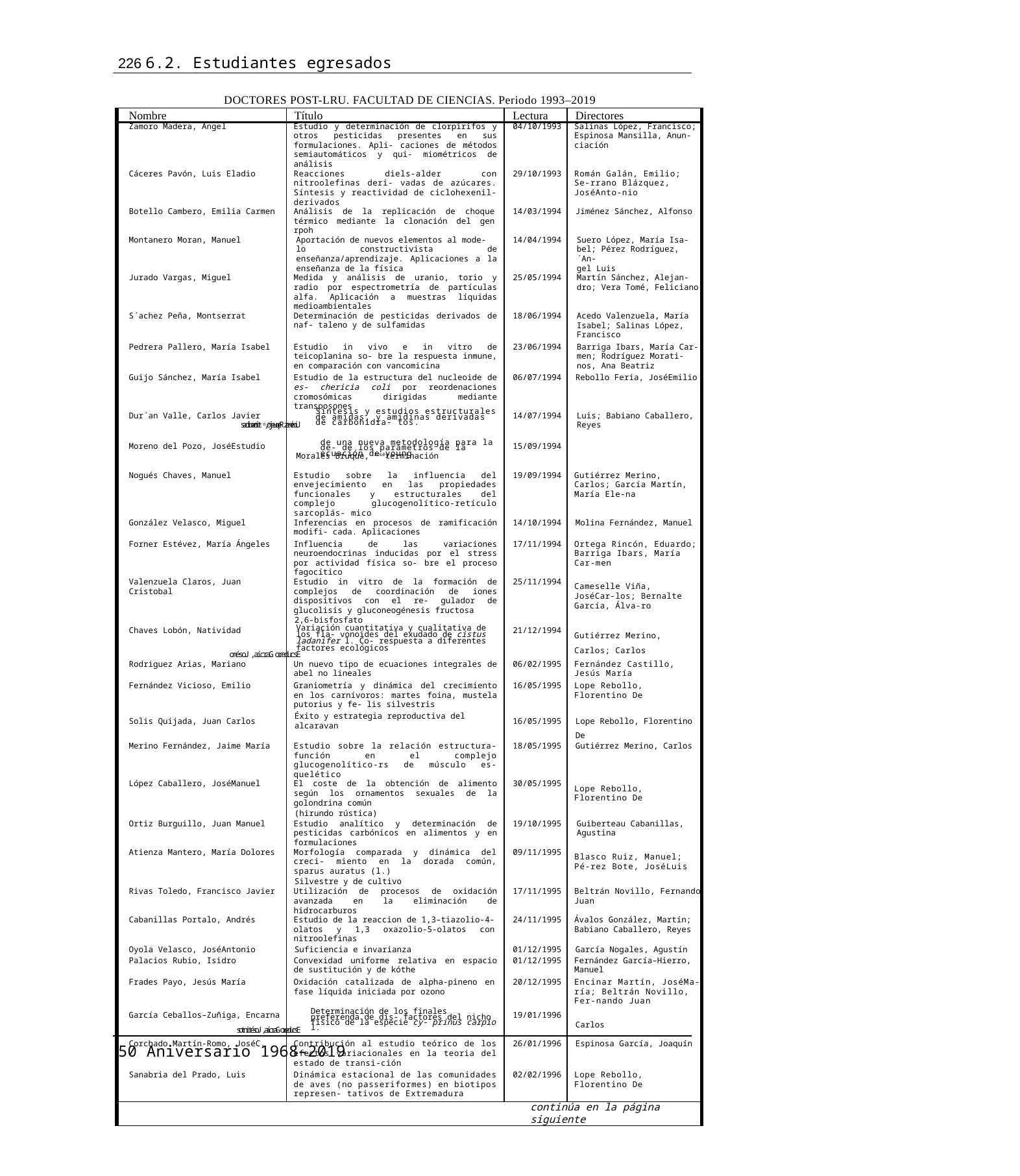

226 6.2. Estudiantes egresados
DOCTORES POST-LRU. FACULTAD DE CIENCIAS. Periodo 1993–2019
| Nombre | Título | Lectura | Directores |
| --- | --- | --- | --- |
| Zamoro Madera, Ángel | Estudio y determinación de clorpirifos y otros pesticidas presentes en sus formulaciones. Apli- caciones de métodos semiautomáticos y qui- miométricos de análisis | 04/10/1993 | Salinas López, Francisco; Espinosa Mansilla, Anun-ciación |
| Cáceres Pavón, Luis Eladio | Reacciones diels-alder con nitroolefinas deri- vadas de azúcares. Síntesis y reactividad de ciclohexenil-derivados | 29/10/1993 | Román Galán, Emilio; Se-rrano Blázquez, JoséAnto-nio |
| Botello Cambero, Emilia Carmen | Análisis de la replicación de choque térmico mediante la clonación del gen rpoh | 14/03/1994 | Jiménez Sánchez, Alfonso |
| Montanero Moran, Manuel | Aportación de nuevos elementos al mode- lo constructivista de enseñanza/aprendizaje. Aplicaciones a la enseñanza de la física | 14/04/1994 | Suero López, María Isa- bel; Pérez Rodríguez, ´An- gel Luis |
| Jurado Vargas, Miguel | Medida y análisis de uranio, torio y radio por espectrometría de partículas alfa. Aplicación a muestras líquidas medioambientales | 25/05/1994 | Martín Sánchez, Alejan- dro; Vera Tomé, Feliciano |
| S´achez Peña, Montserrat | Determinación de pesticidas derivados de naf- taleno y de sulfamidas | 18/06/1994 | Acedo Valenzuela, María Isabel; Salinas López, Francisco |
| Pedrera Pallero, María Isabel | Estudio in vivo e in vitro de teicoplanina so- bre la respuesta inmune, en comparación con vancomicina | 23/06/1994 | Barriga Ibars, María Car- men; Rodríguez Morati- nos, Ana Beatriz |
| Guijo Sánchez, María Isabel | Estudio de la estructura del nucleoide de es- chericia coli por reordenaciones cromosómicas dirigidas mediante transposones | 06/07/1994 | Rebollo Feria, JoséEmilio |
| Dur´an Valle, Carlos Javier | Síntesis y estudios estructurales de amidas, y amidinas derivadas de carbohidra- tos. Jiménez Requejo, Josétioamidas | 14/07/1994 | Luis; Babiano Caballero, Reyes |
| Moreno del Pozo, JoséEstudio | de una nueva metodología para la de- de los parámetros de la ecuación de young Morales Bruque, Joséterminación | 15/09/1994 |  |
| Nogués Chaves, Manuel | Estudio sobre la influencia del envejecimiento en las propiedades funcionales y estructurales del complejo glucogenolítico-retículo sarcoplás- mico | 19/09/1994 | Gutiérrez Merino, Carlos; García Martín, María Ele-na |
| González Velasco, Miguel | Inferencias en procesos de ramificación modifi- cada. Aplicaciones | 14/10/1994 | Molina Fernández, Manuel |
| Forner Estévez, María Ángeles | Influencia de las variaciones neuroendocrinas inducidas por el stress por actividad física so- bre el proceso fagocítico | 17/11/1994 | Ortega Rincón, Eduardo; Barriga Ibars, María Car-men |
| Valenzuela Claros, Juan Cristobal | Estudio in vitro de la formación de complejos de coordinación de iones dispositivos con el re- gulador de glucolisis y gluconeogénesis fructosa | 25/11/1994 | Cameselle Viña, JoséCar-los; Bernalte García, Álva-ro |
|  | 2,6-bisfosfato |  |  |
| Chaves Lobón, Natividad | Variación cuantitativa y cualitativa de los fla- vonoides del exudado de cistus ladanifer l. Co- respuesta a diferentes factores ecológicos Escudero García, Josémo | 21/12/1994 | Gutiérrez Merino, Carlos; Carlos |
| Rodriguez Arias, Mariano | Un nuevo tipo de ecuaciones integrales de abel no lineales | 06/02/1995 | Fernández Castillo, Jesús María |
| Fernández Vicioso, Emilio | Graniometría y dinámica del crecimiento en los carnívoros: martes foina, mustela putorius y fe- lis silvestris | 16/05/1995 | Lope Rebollo, Florentino De |
| Solis Quijada, Juan Carlos | Éxito y estrategia reproductiva del alcaravan | 16/05/1995 | Lope Rebollo, Florentino |
|  |  |  | De |
| Merino Fernández, Jaime María | Estudio sobre la relación estructura-función en el complejo glucogenolítico-rs de músculo es-quelético | 18/05/1995 | Gutiérrez Merino, Carlos |
| López Caballero, JoséManuel | El coste de la obtención de alimento según los ornamentos sexuales de la golondrina común | 30/05/1995 | Lope Rebollo, Florentino De |
|  | (hirundo rústica) |  |  |
| Ortiz Burguillo, Juan Manuel | Estudio analítico y determinación de pesticidas carbónicos en alimentos y en formulaciones | 19/10/1995 | Guiberteau Cabanillas, Agustina |
| Atienza Mantero, María Dolores | Morfología comparada y dinámica del creci- miento en la dorada común, sparus auratus (l.) | 09/11/1995 | Blasco Ruiz, Manuel; Pé-rez Bote, JoséLuis |
|  | Silvestre y de cultivo |  |  |
| Rivas Toledo, Francisco Javier | Utilización de procesos de oxidación avanzada en la eliminación de hidrocarburos | 17/11/1995 | Beltrán Novillo, Fernando Juan |
| Cabanillas Portalo, Andrés | Estudio de la reaccion de 1,3–tiazolio-4-olatos y 1,3 oxazolio-5-olatos con nitroolefinas | 24/11/1995 | Ávalos González, Martín; Babiano Caballero, Reyes |
| Oyola Velasco, JoséAntonio | Suficiencia e invarianza | 01/12/1995 | García Nogales, Agustín |
| Palacios Rubio, Isidro | Convexidad uniforme relativa en espacio de sustitución y de kóthe | 01/12/1995 | Fernández García–Hierro, Manuel |
| Frades Payo, Jesús María | Oxidación catalizada de alpha-pineno en fase líquida iniciada por ozono | 20/12/1995 | Encinar Martín, JoséMa-ría; Beltrán Novillo, Fer-nando Juan |
| García Ceballos–Zuñiga, Encarna | Determinación de los finales preferenda de dis- factores del nicho físico de la especie cy- prinus carpio l. Escudero García, Josétintos | 19/01/1996 | Carlos |
| Corchado Martín-Romo, JoséC. | Contribución al estudio teórico de los efectos variacionales en la teoria del estado de transi-ción | 26/01/1996 | Espinosa García, Joaquín |
| Sanabria del Prado, Luis | Dinámica estacional de las comunidades de aves (no passeriformes) en biotipos represen- tativos de Extremadura | 02/02/1996 | Lope Rebollo, Florentino De |
| continúa en la página siguiente |  |  |  |
50 Aniversario 1968–2019